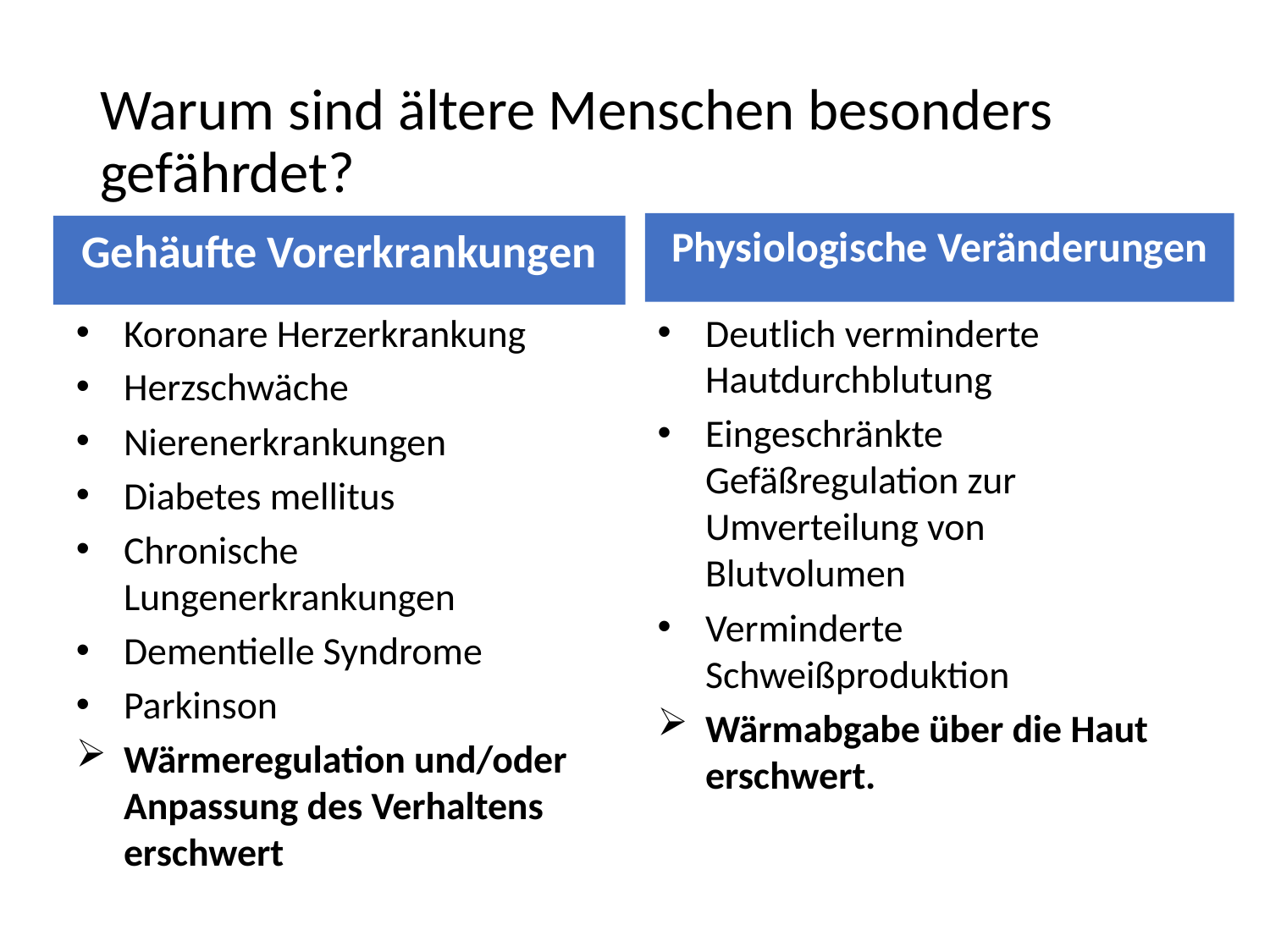

# Warum sind ältere Menschen besonders gefährdet?
Physiologische Veränderungen
Gehäufte Vorerkrankungen
Koronare Herzerkrankung
Herzschwäche
Nierenerkrankungen
Diabetes mellitus
Chronische Lungenerkrankungen
Dementielle Syndrome
Parkinson
Wärmeregulation und/oder Anpassung des Verhaltens erschwert
Deutlich verminderte Hautdurchblutung
Eingeschränkte Gefäßregulation zur Umverteilung von Blutvolumen
Verminderte Schweißproduktion
Wärmabgabe über die Haut erschwert.